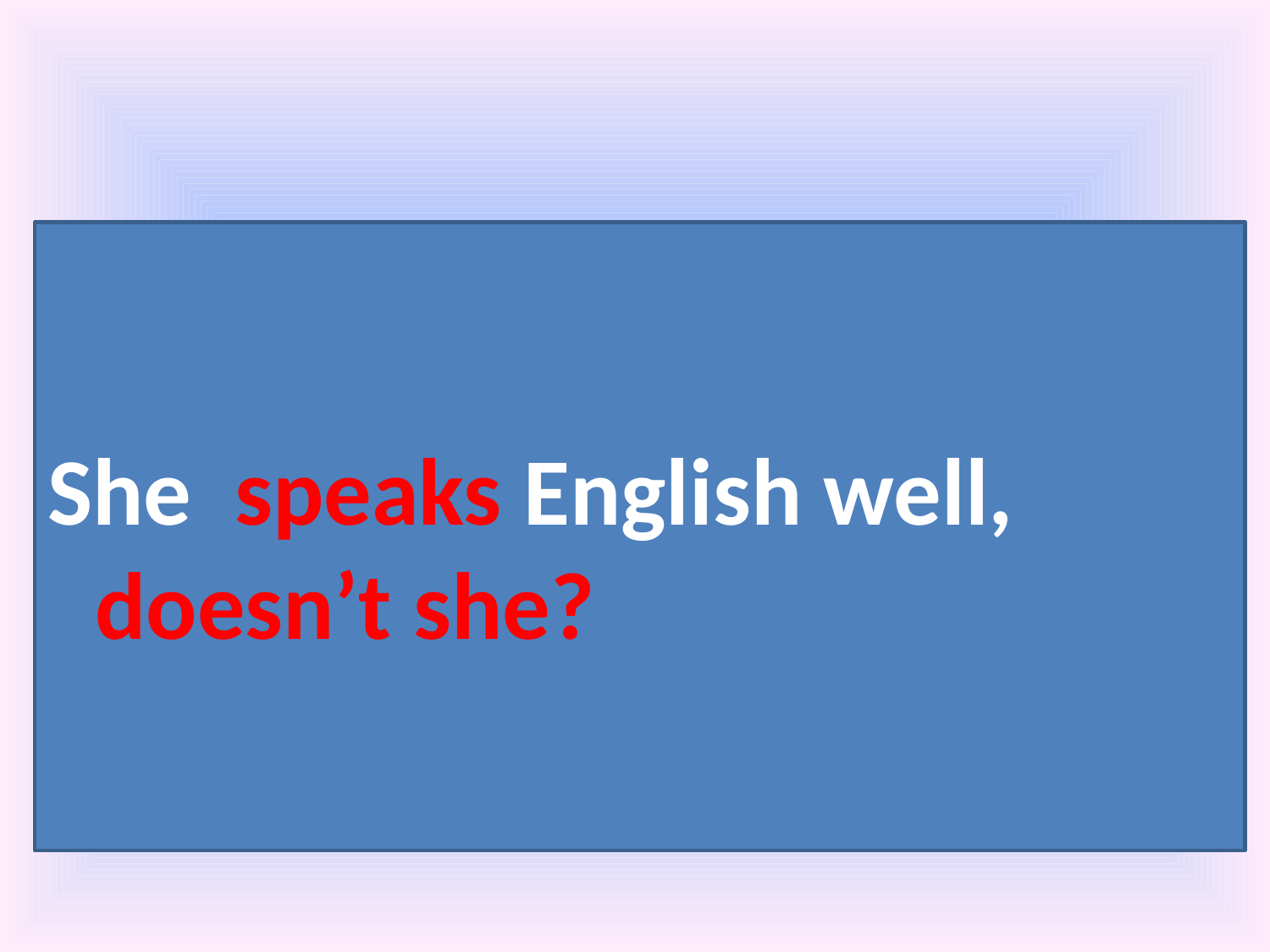

#

She  speaks English well, doesn’t she?